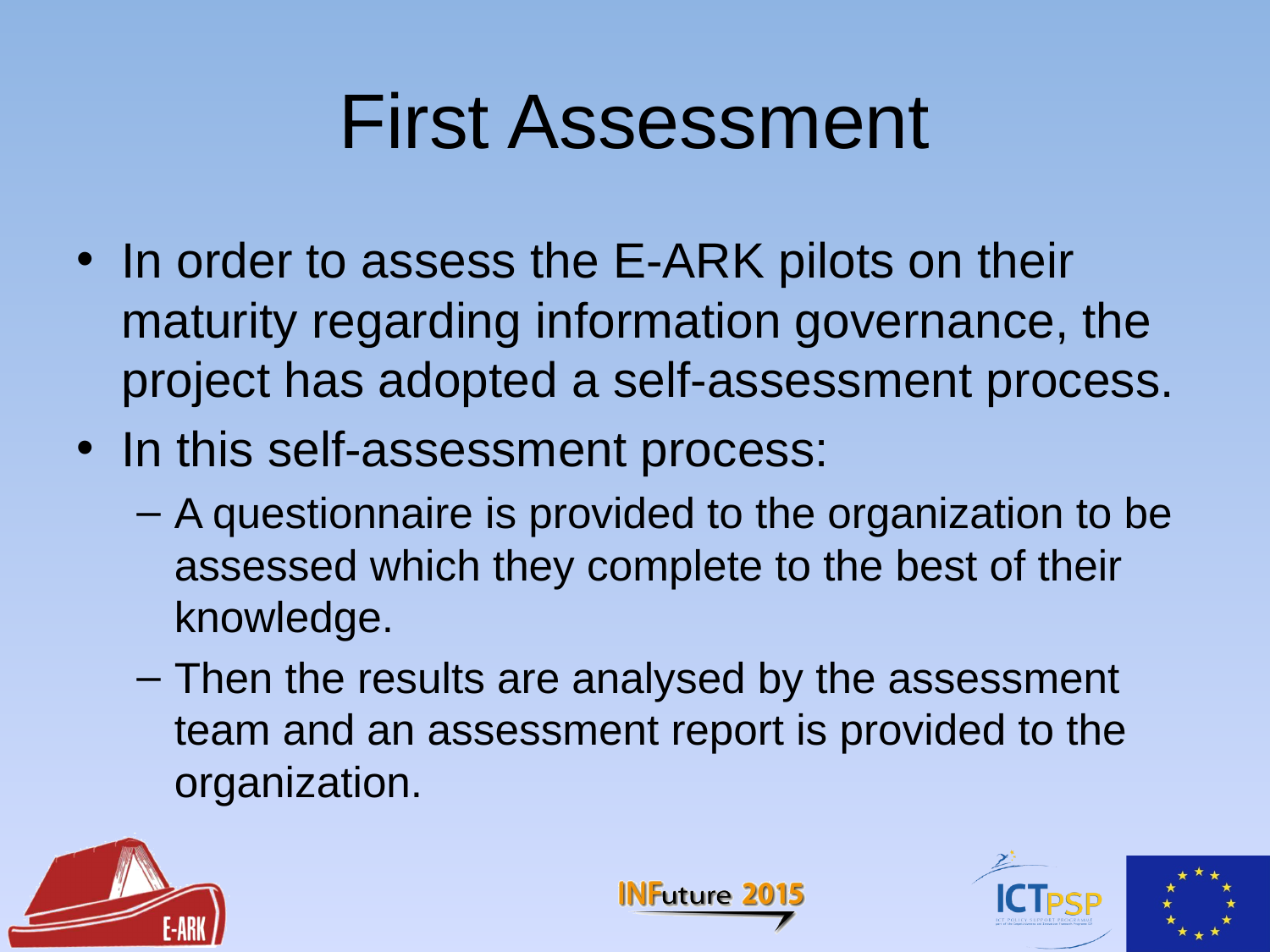

# First Assessment
In order to assess the E-ARK pilots on their maturity regarding information governance, the project has adopted a self-assessment process.
In this self-assessment process:
A questionnaire is provided to the organization to be assessed which they complete to the best of their knowledge.
Then the results are analysed by the assessment team and an assessment report is provided to the organization.